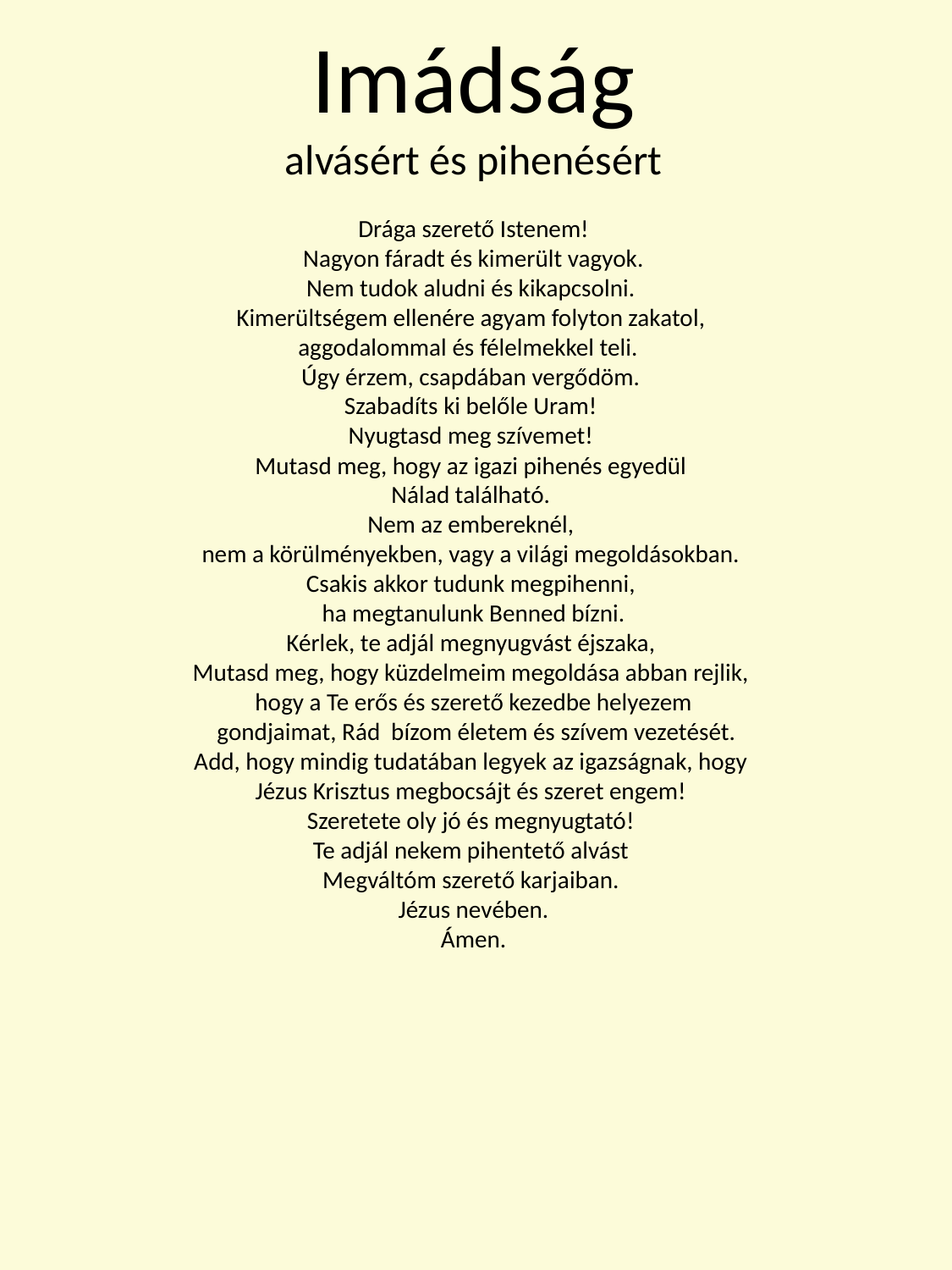

Imádság
alvásért és pihenésért

Drága szerető Istenem!
Nagyon fáradt és kimerült vagyok.
Nem tudok aludni és kikapcsolni.
Kimerültségem ellenére agyam folyton zakatol,
aggodalommal és félelmekkel teli.
Úgy érzem, csapdában vergődöm.
Szabadíts ki belőle Uram!
Nyugtasd meg szívemet!
Mutasd meg, hogy az igazi pihenés egyedül
Nálad található.
Nem az embereknél,
nem a körülményekben, vagy a világi megoldásokban.
Csakis akkor tudunk megpihenni,
ha megtanulunk Benned bízni.
Kérlek, te adjál megnyugvást éjszaka,
Mutasd meg, hogy küzdelmeim megoldása abban rejlik,
hogy a Te erős és szerető kezedbe helyezem
 gondjaimat, Rád  bízom életem és szívem vezetését.
Add, hogy mindig tudatában legyek az igazságnak, hogy
Jézus Krisztus megbocsájt és szeret engem!
Szeretete oly jó és megnyugtató!
Te adjál nekem pihentető alvást
Megváltóm szerető karjaiban.
Jézus nevében.
Ámen.